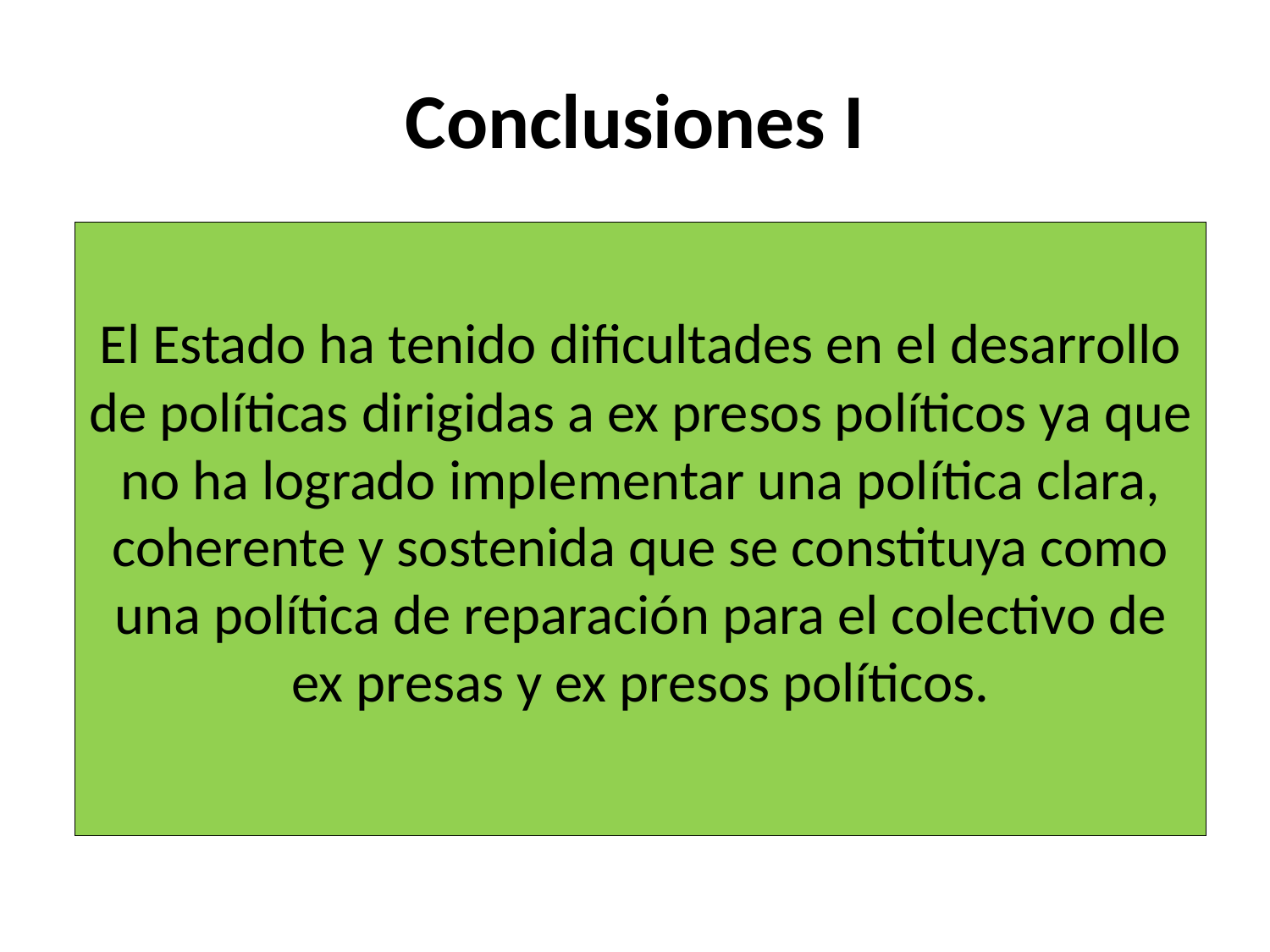

# Conclusiones I

El Estado ha tenido dificultades en el desarrollo de políticas dirigidas a ex presos políticos ya que no ha logrado implementar una política clara, coherente y sostenida que se constituya como una política de reparación para el colectivo de ex presas y ex presos políticos.